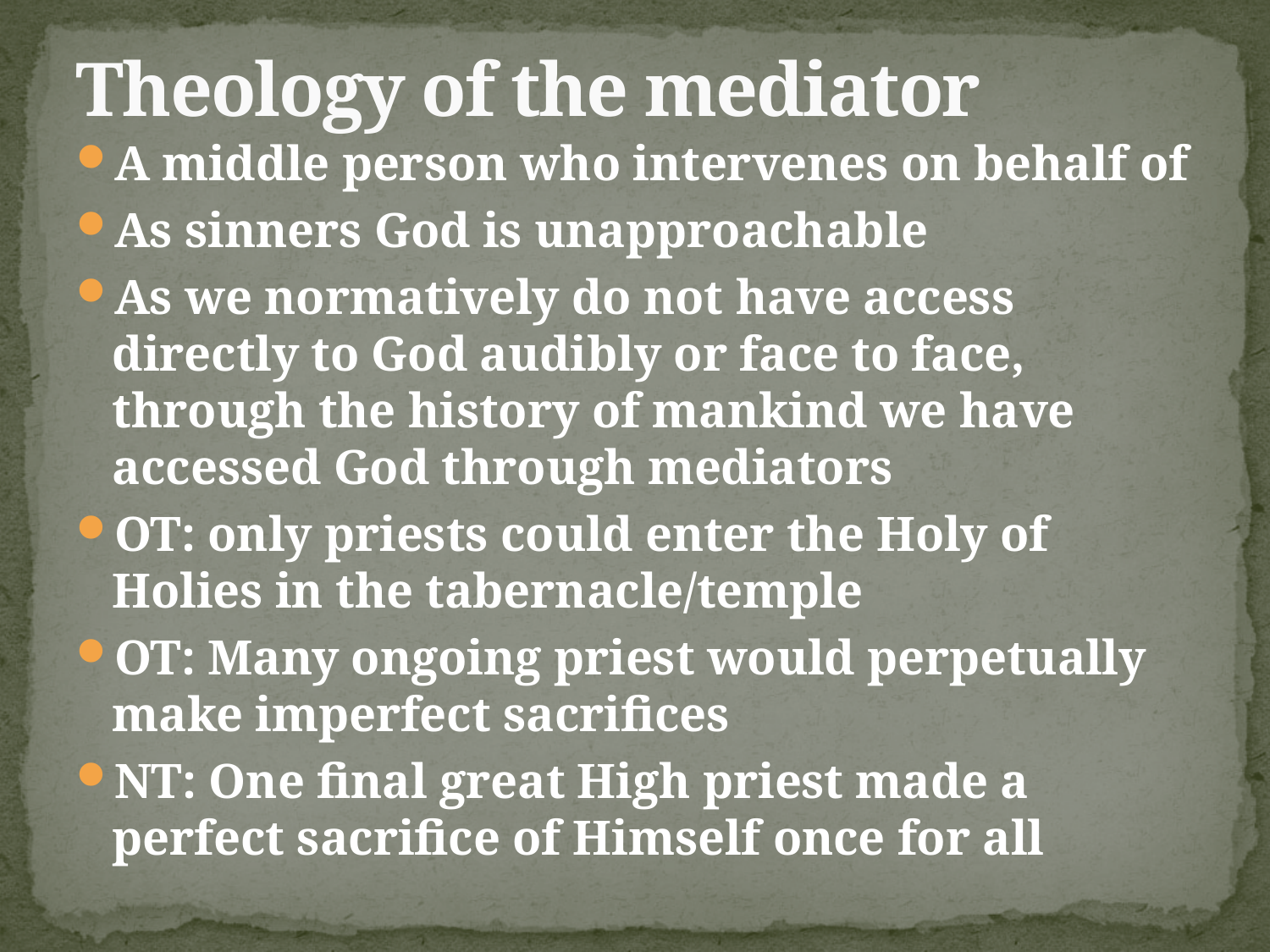

# Theology of the mediator
A middle person who intervenes on behalf of
As sinners God is unapproachable
As we normatively do not have access directly to God audibly or face to face, through the history of mankind we have accessed God through mediators
OT: only priests could enter the Holy of Holies in the tabernacle/temple
OT: Many ongoing priest would perpetually make imperfect sacrifices
NT: One final great High priest made a perfect sacrifice of Himself once for all